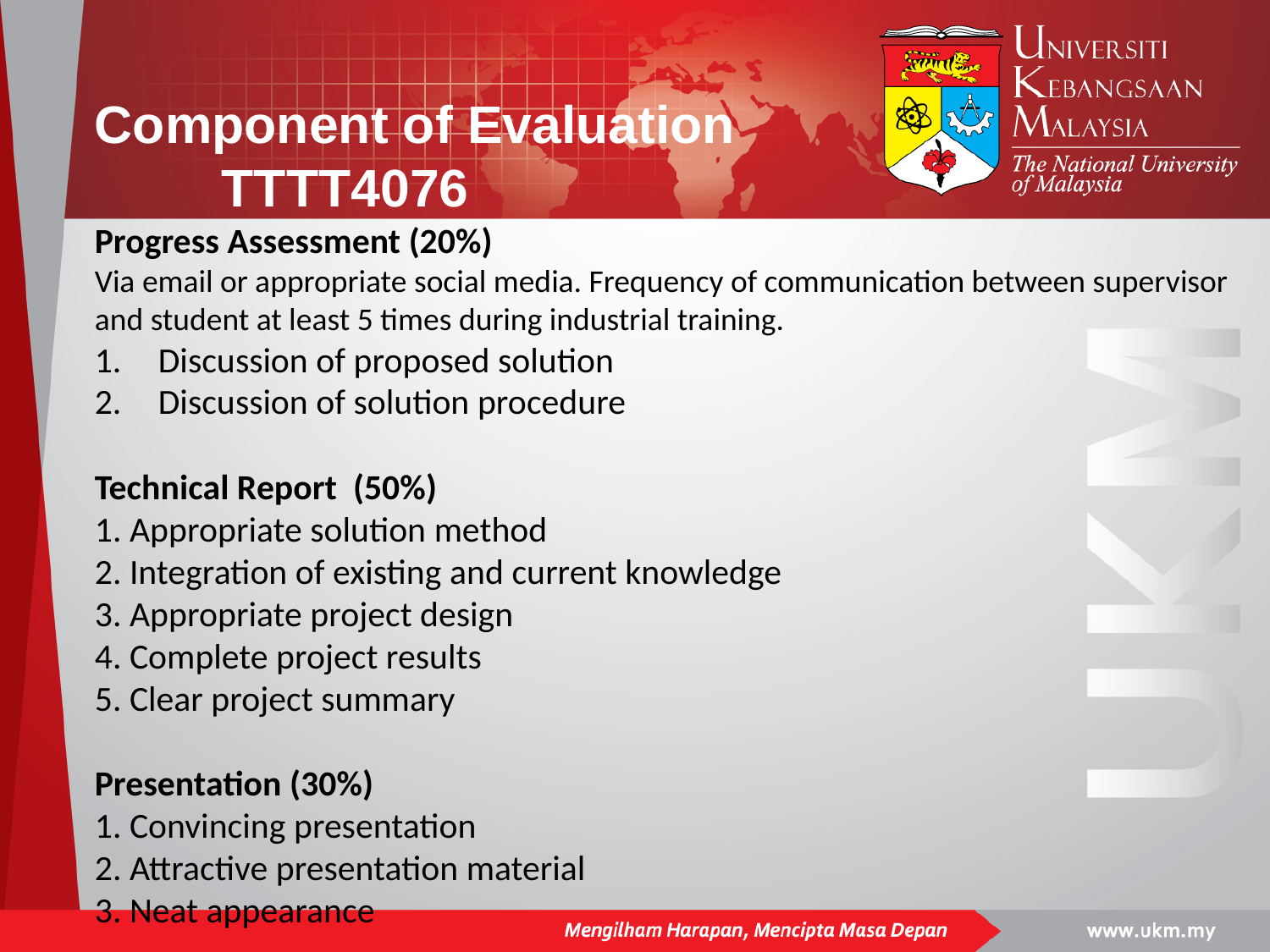

# Component of Evaluation TTTT4076
Progress Assessment (20%)
Via email or appropriate social media. Frequency of communication between supervisor and student at least 5 times during industrial training.
Discussion of proposed solution
Discussion of solution procedure

Technical Report  (50%)
1. Appropriate solution method
2. Integration of existing and current knowledge
3. Appropriate project design
4. Complete project results
5. Clear project summary

Presentation (30%)
1. Convincing presentation
2. Attractive presentation material
3. Neat appearance